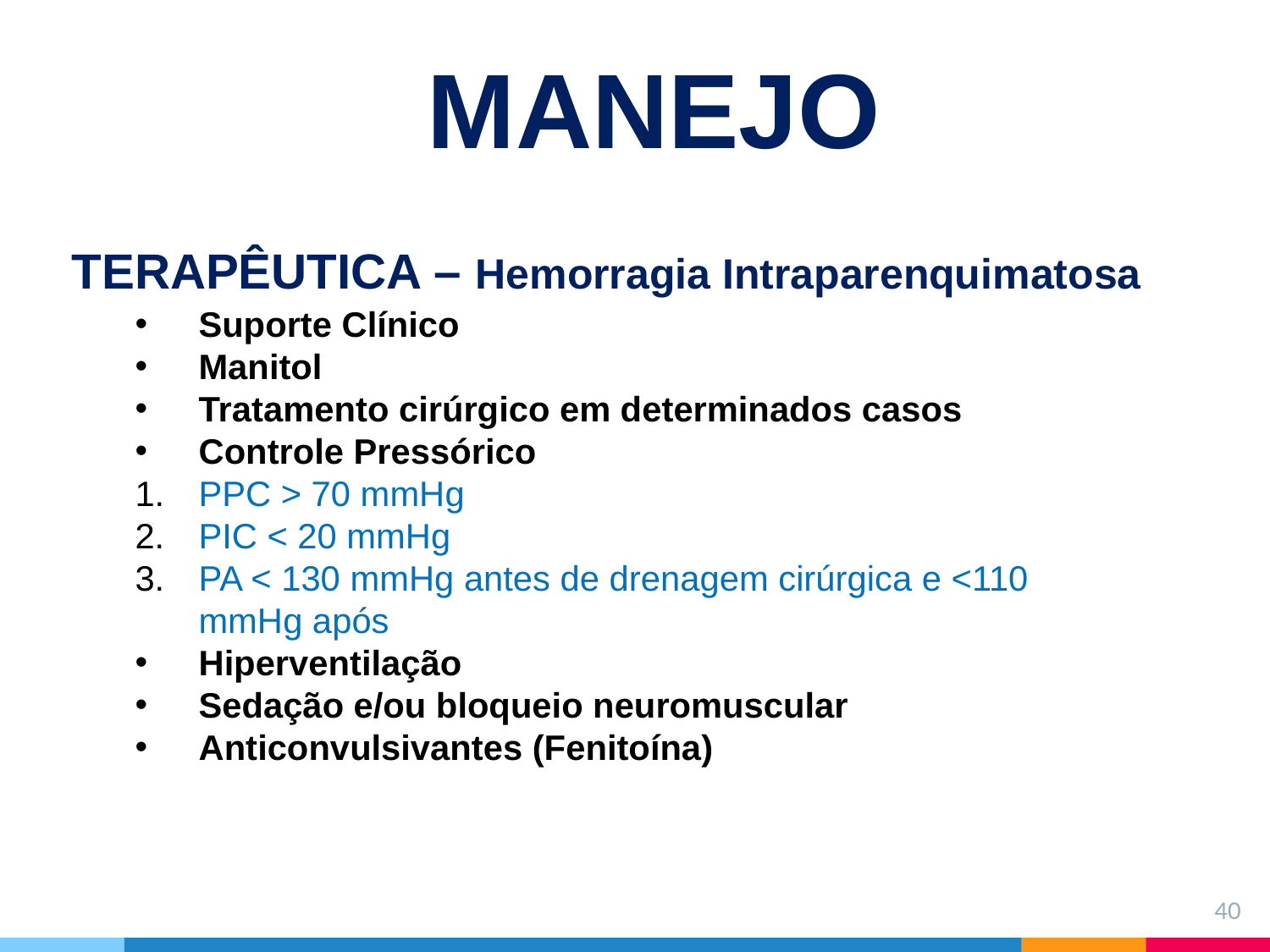

# MANEJO
TERAPÊUTICA – Hemorragia Intraparenquimatosa
Suporte Clínico
Manitol
Tratamento cirúrgico em determinados casos
Controle Pressórico
PPC > 70 mmHg
PIC < 20 mmHg
PA < 130 mmHg antes de drenagem cirúrgica e <110 mmHg após
Hiperventilação
Sedação e/ou bloqueio neuromuscular
Anticonvulsivantes (Fenitoína)

40